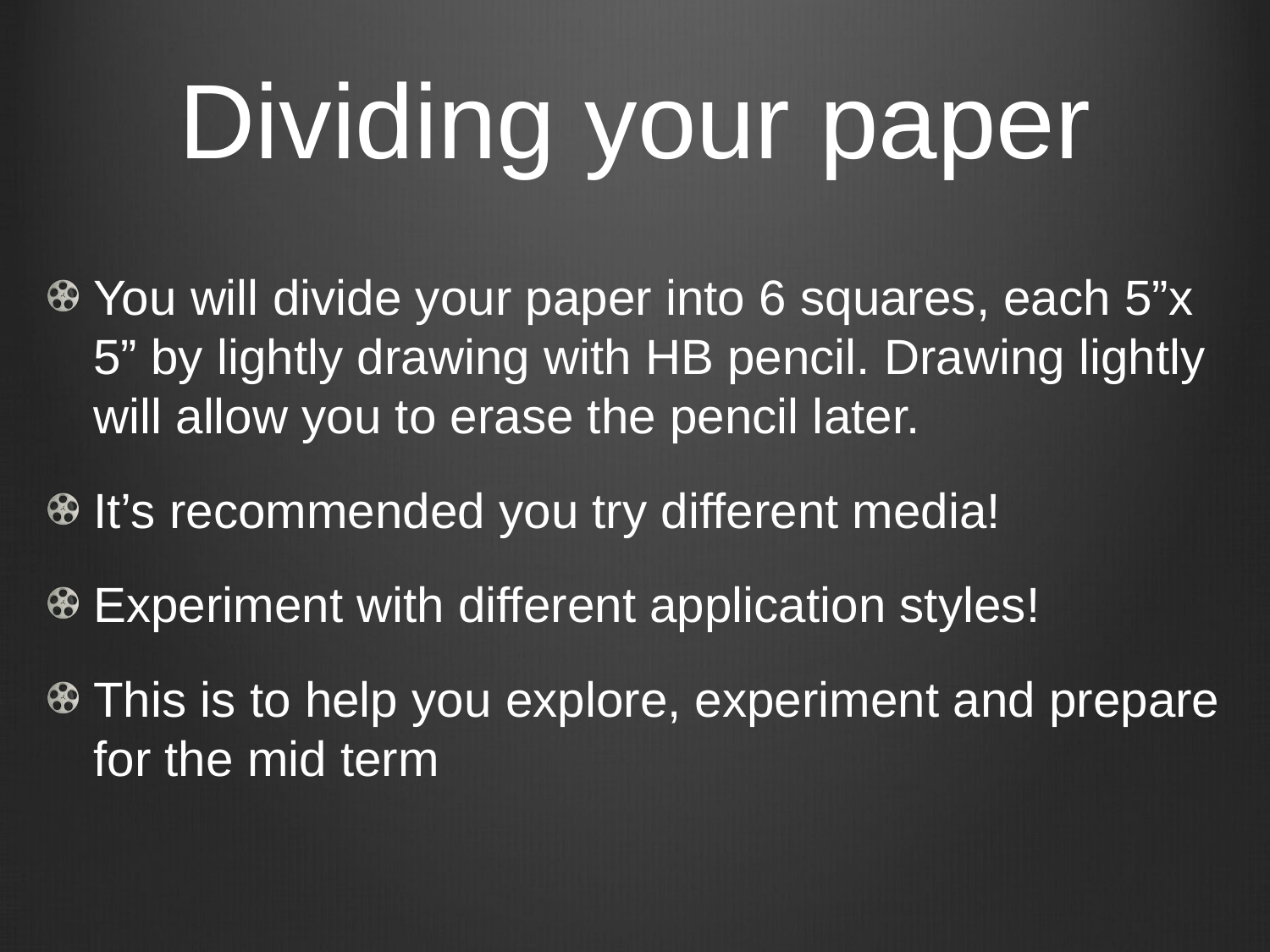

# Dividing your paper
You will divide your paper into 6 squares, each 5”x 5” by lightly drawing with HB pencil. Drawing lightly will allow you to erase the pencil later.
It’s recommended you try different media!
Experiment with different application styles!
This is to help you explore, experiment and prepare for the mid term